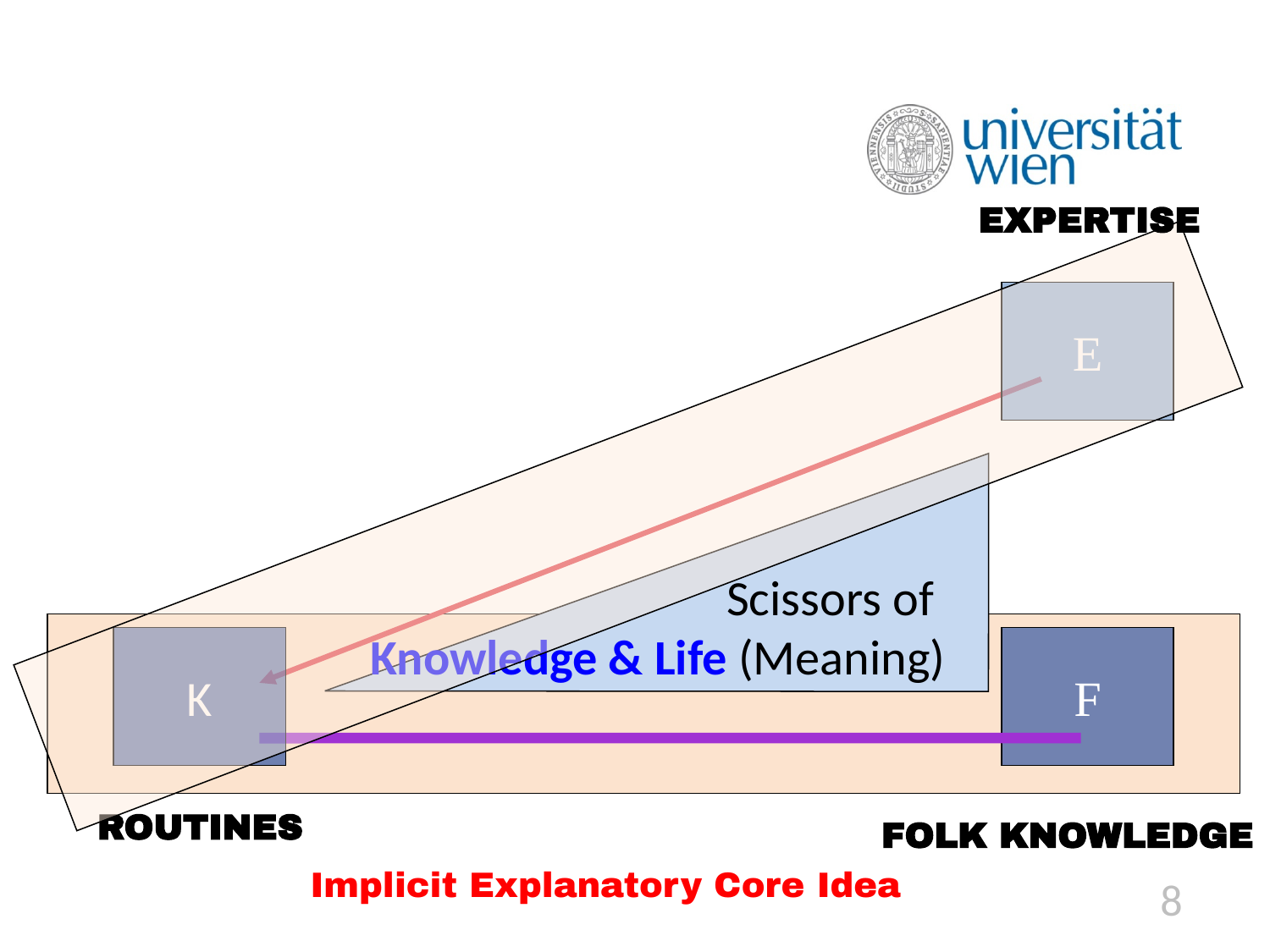

EXPERTISE

E
E

Scissors of
Knowledge & Life (Meaning)

K
F

ROUTINES
Folk Knowledge
Implicit Explanatory Core Idea